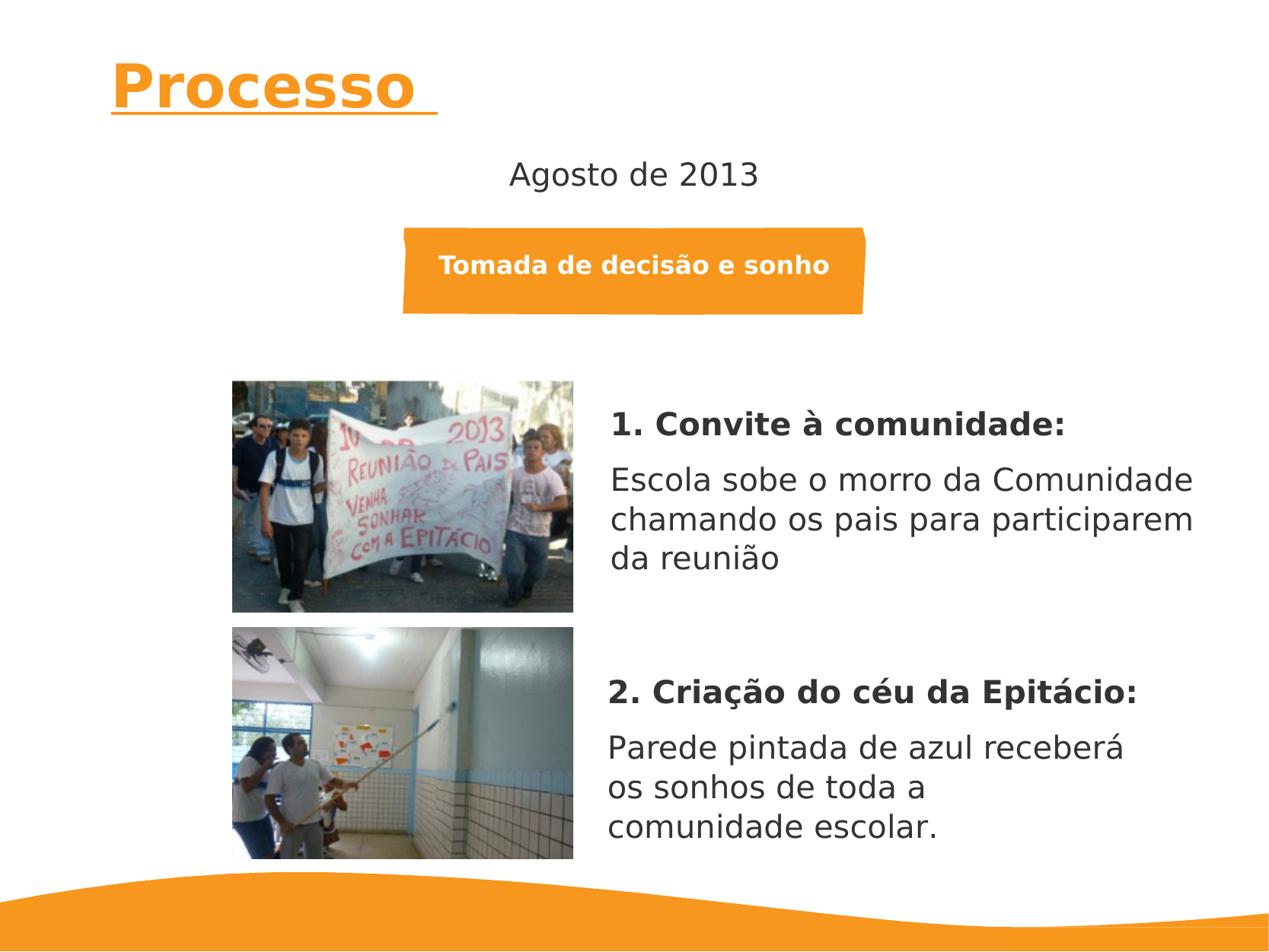

# Processo
Agosto de 2013

Tomada de decisão e sonho

Convite à comunidade:

Escola sobe o morro da Comunidade chamando os pais para participarem da reunião

Criação do céu da Epitácio:

Parede pintada de azul receberá os sonhos de toda a comunidade escolar.